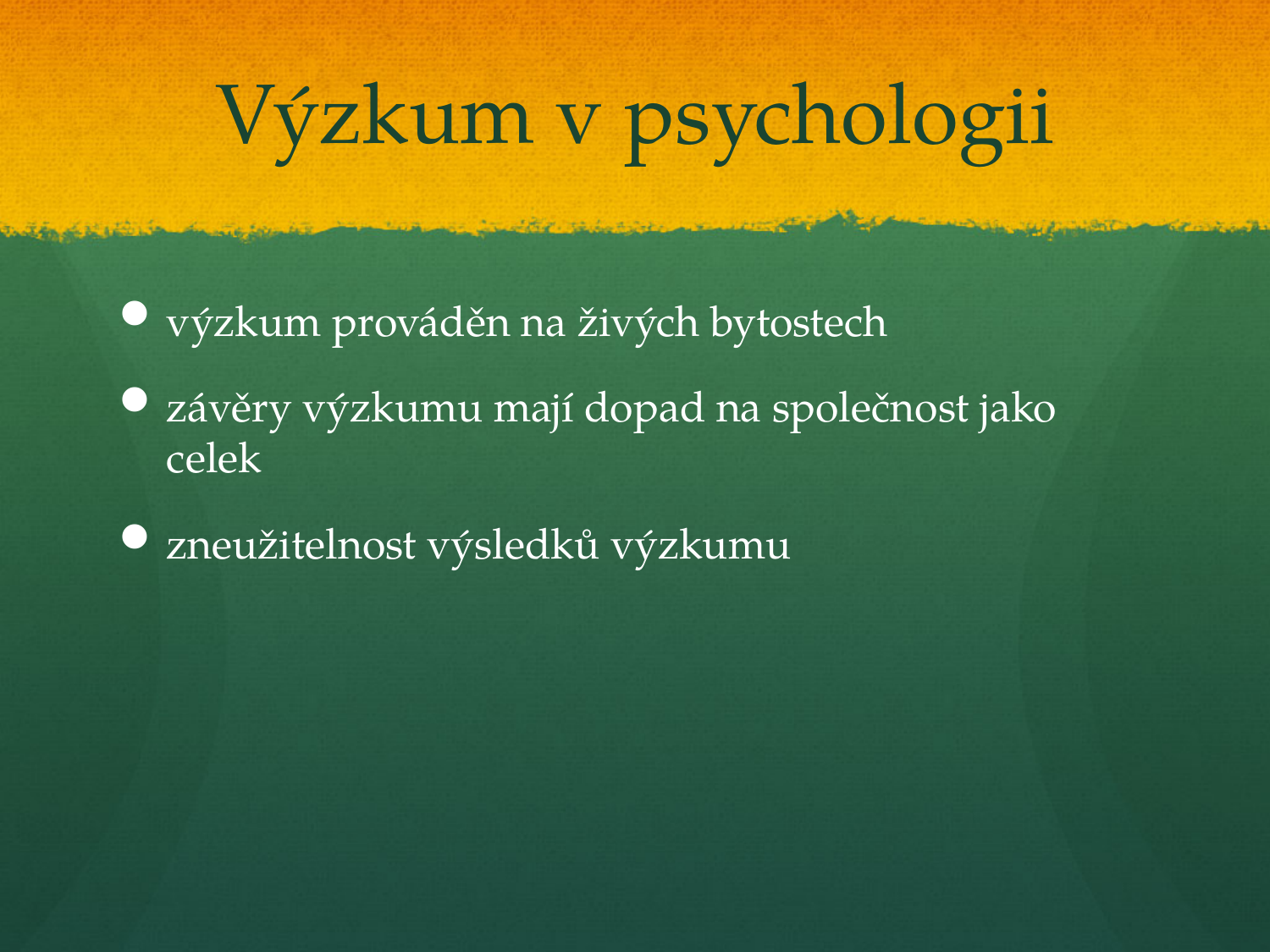

# Výzkum v psychologii
výzkum prováděn na živých bytostech
závěry výzkumu mají dopad na společnost jako celek
zneužitelnost výsledků výzkumu